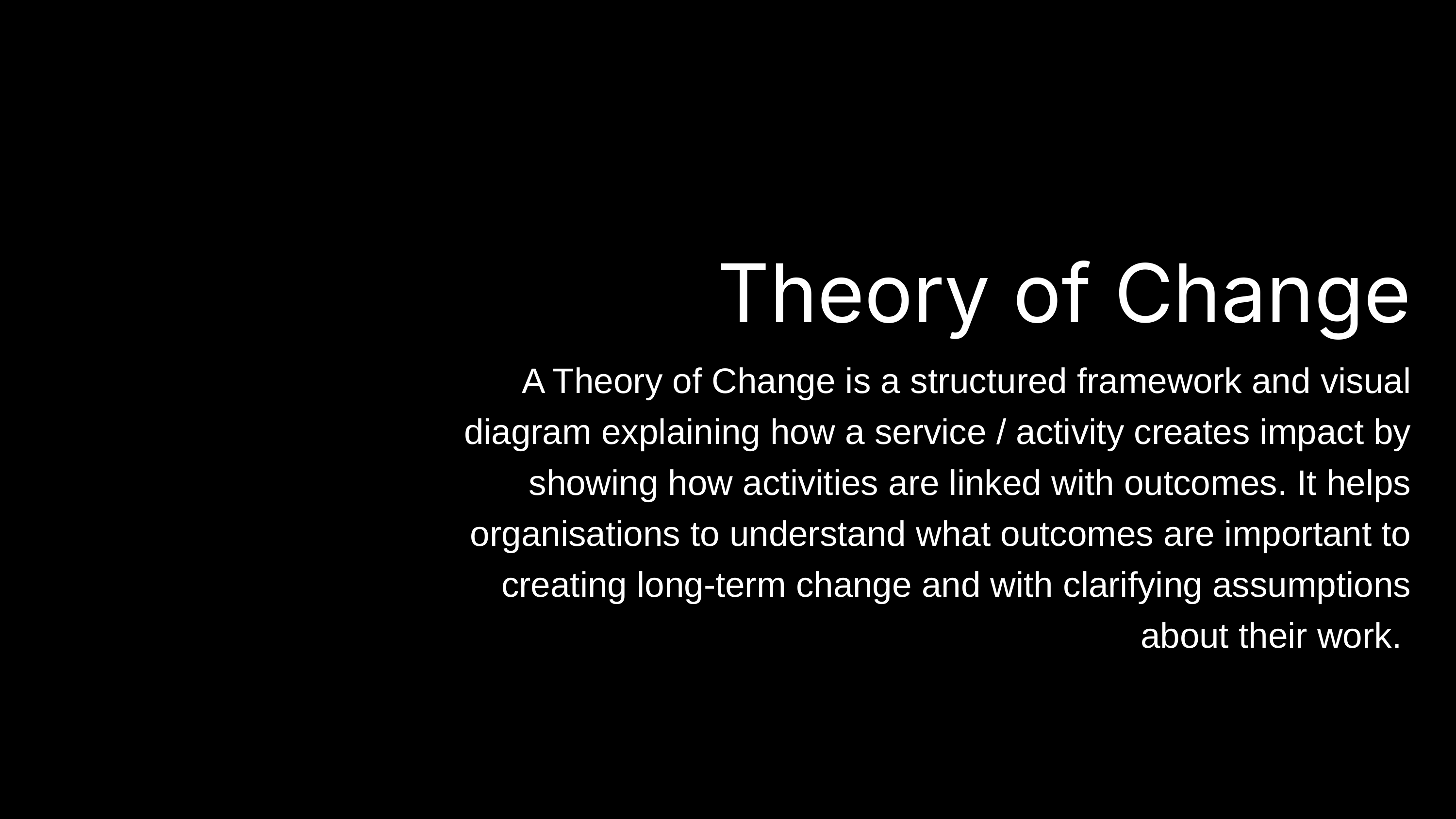

Theory of Change

A Theory of Change is a structured framework and visual diagram explaining how a service / activity creates impact by showing how activities are linked with outcomes. It helps organisations to understand what outcomes are important to creating long-term change and with clarifying assumptions about their work.